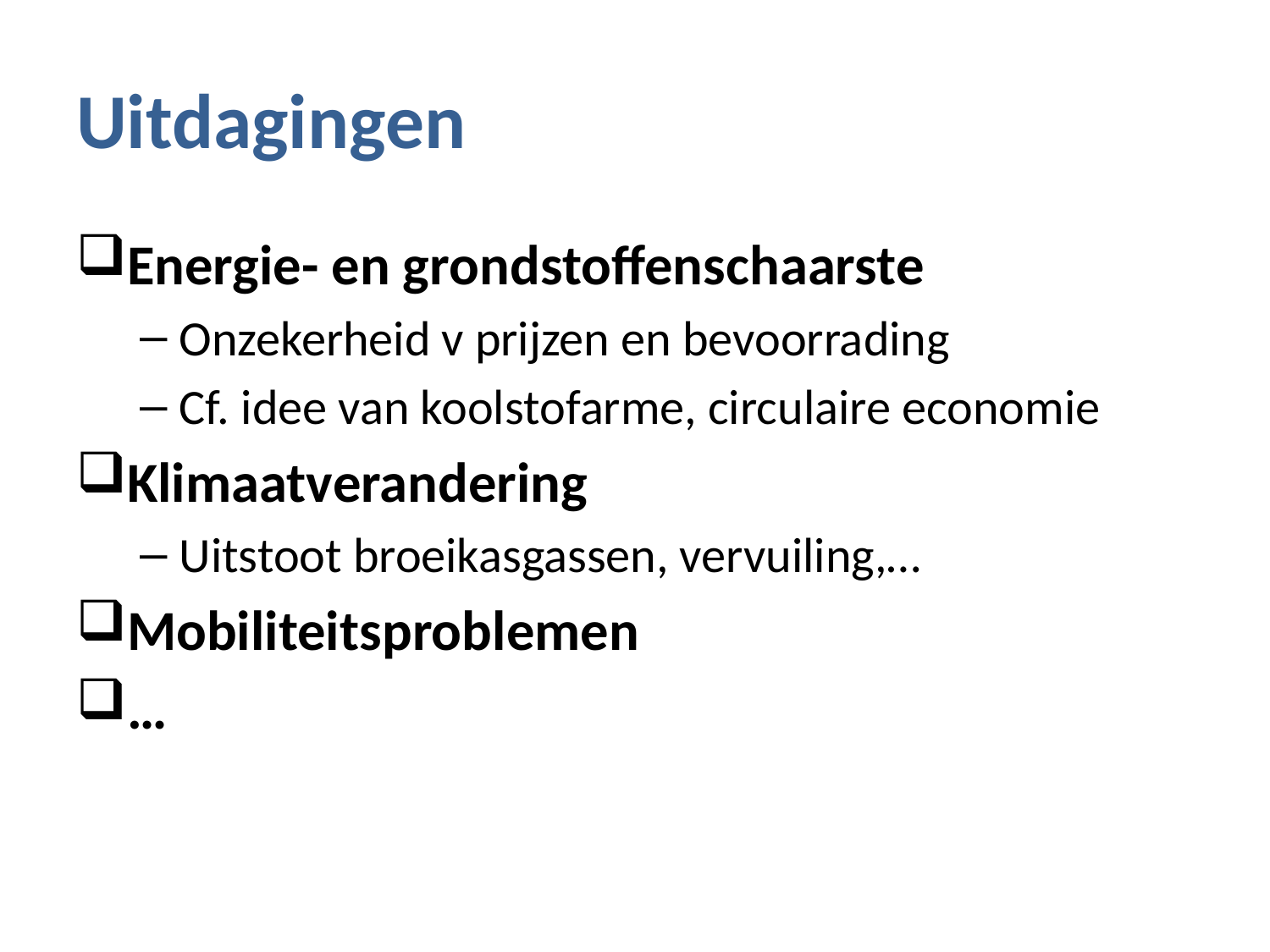

# Uitdagingen
Energie- en grondstoffenschaarste
Onzekerheid v prijzen en bevoorrading
Cf. idee van koolstofarme, circulaire economie
Klimaatverandering
Uitstoot broeikasgassen, vervuiling,…
Mobiliteitsproblemen
…